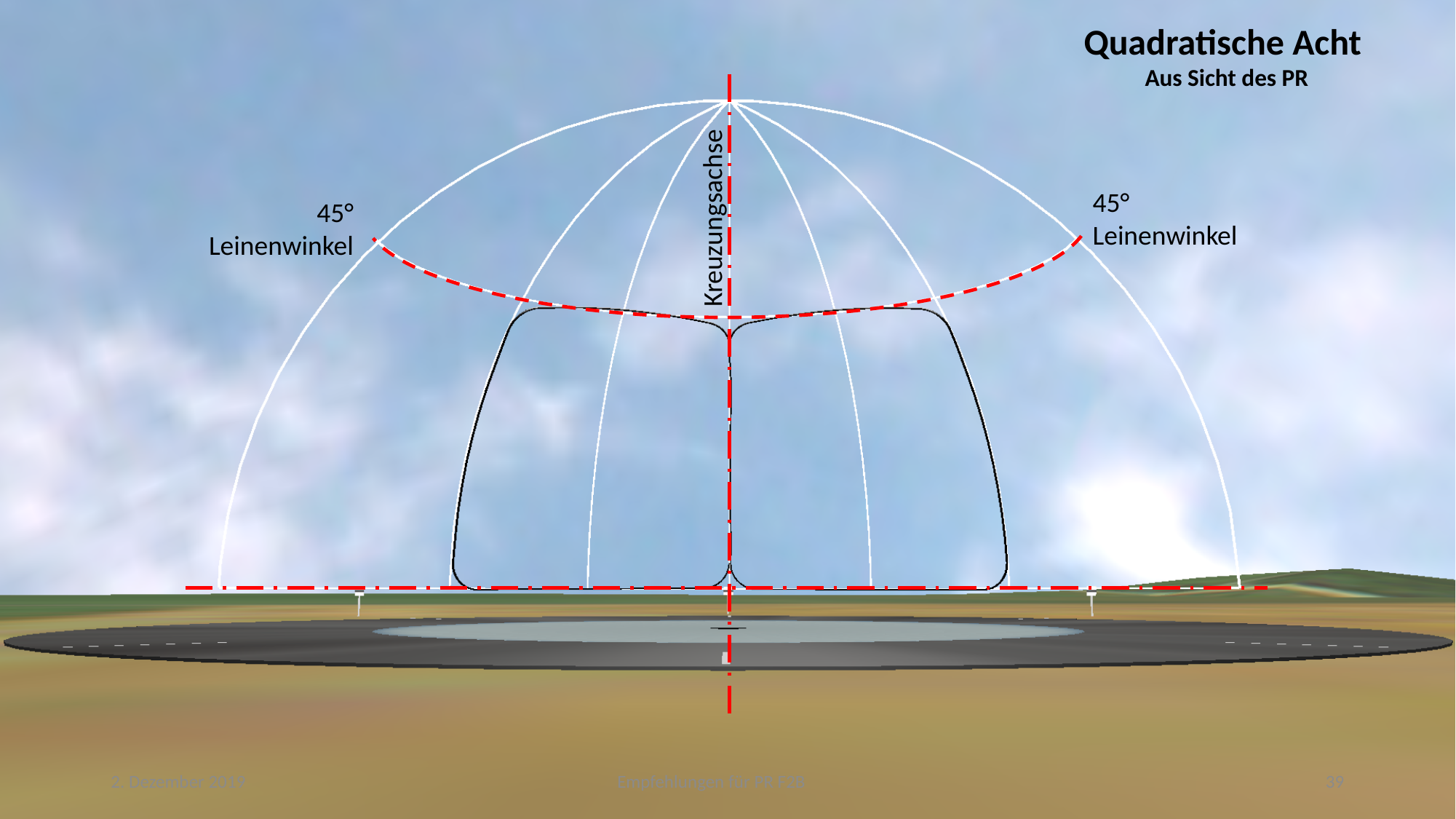

Quadratische Acht
Aus Sicht des PR

45° Leinenwinkel
Kreuzungsachse
45° Leinenwinkel
2. Dezember 2019
Empfehlungen für PR F2B
39